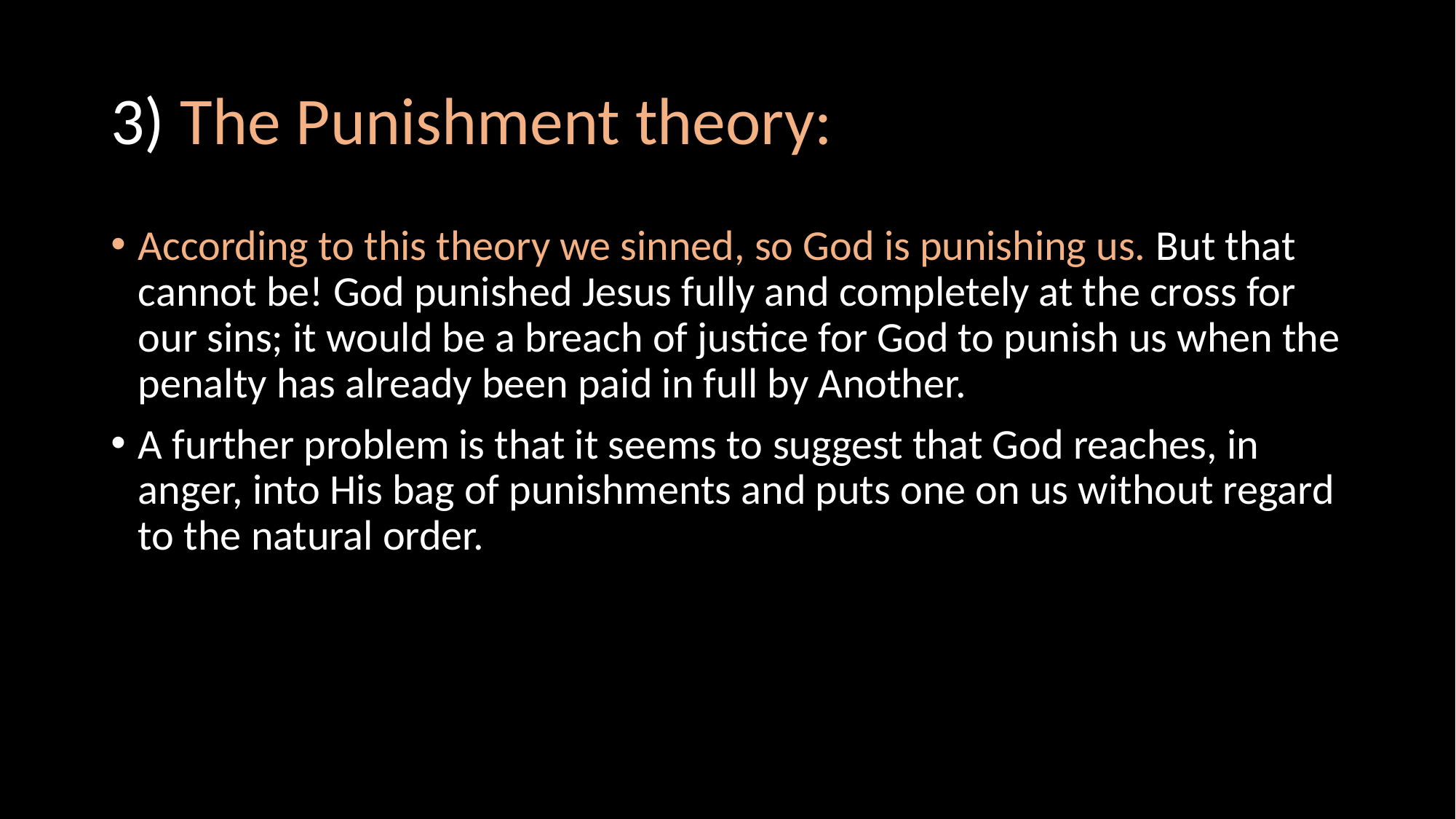

# 3) The Punishment theory:
According to this theory we sinned, so God is punishing us. But that cannot be! God punished Jesus fully and completely at the cross for our sins; it would be a breach of justice for God to punish us when the penalty has already been paid in full by Another.
A further problem is that it seems to suggest that God reaches, in anger, into His bag of punishments and puts one on us without regard to the natural order.